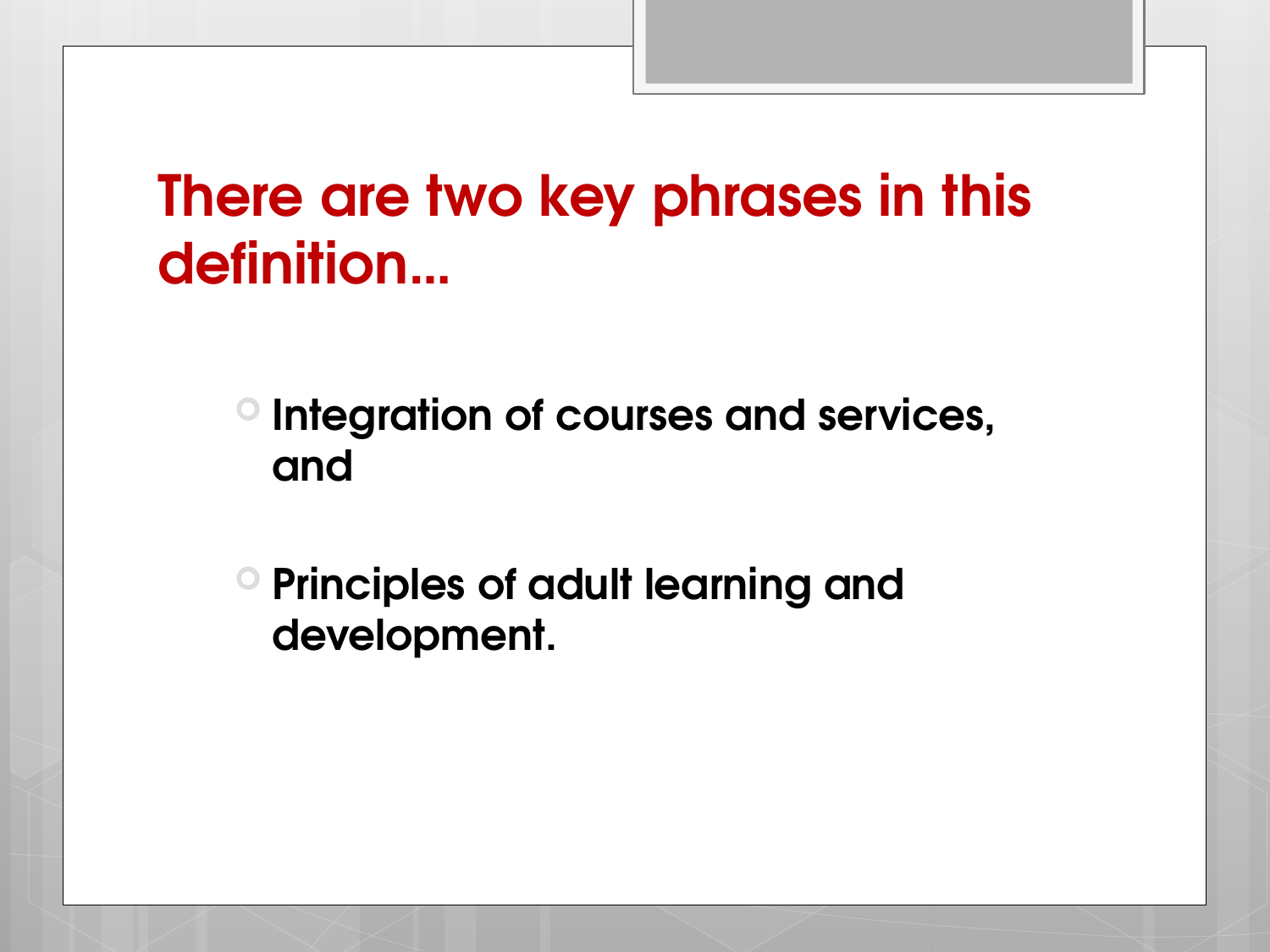

# There are two key phrases in this definition…

Integration of courses and services, and

Principles of adult learning and development.